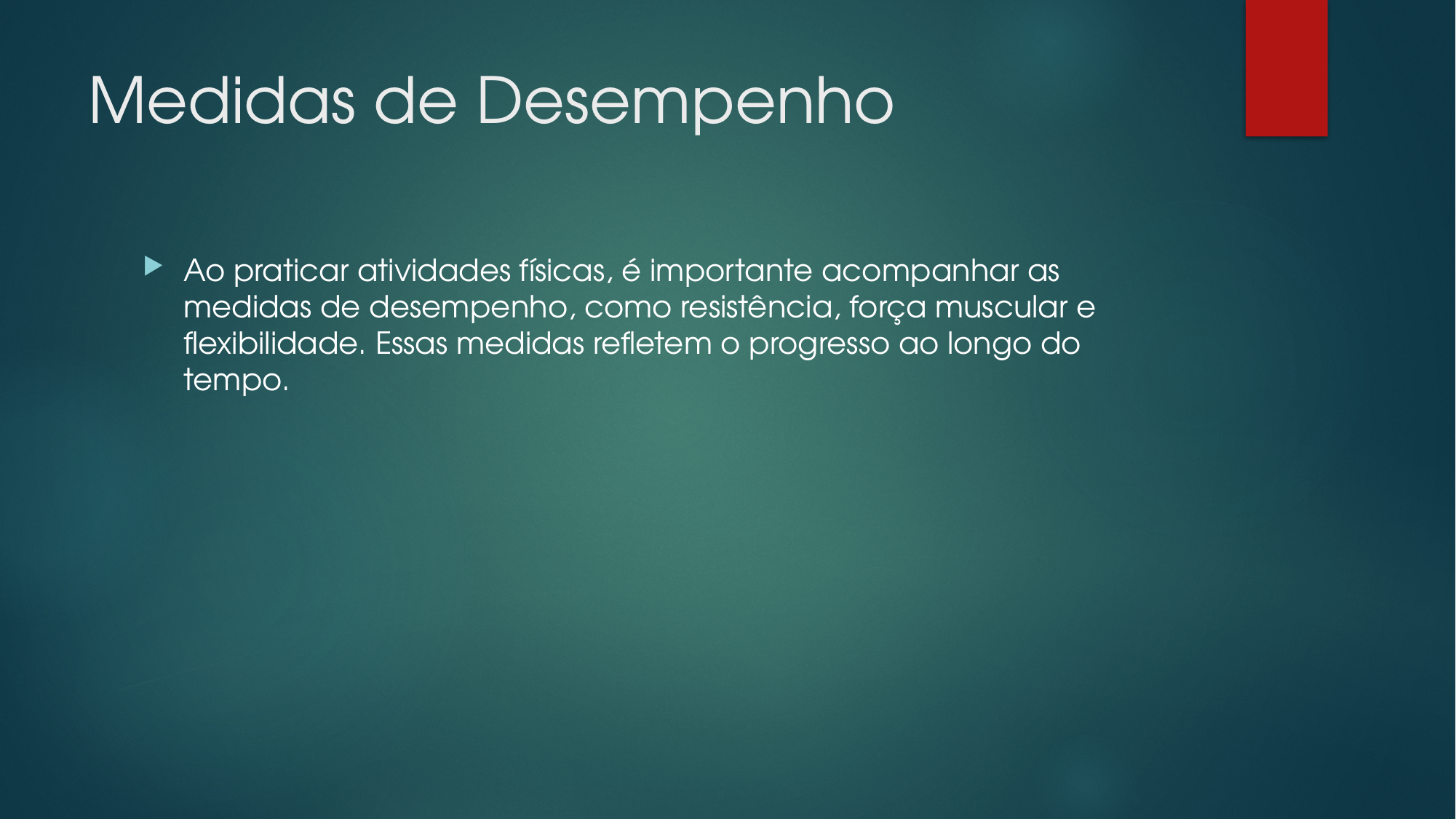

# Medidas de Desempenho
Ao praticar atividades físicas, é importante acompanhar as medidas de desempenho, como resistência, força muscular e flexibilidade. Essas medidas refletem o progresso ao longo do tempo.